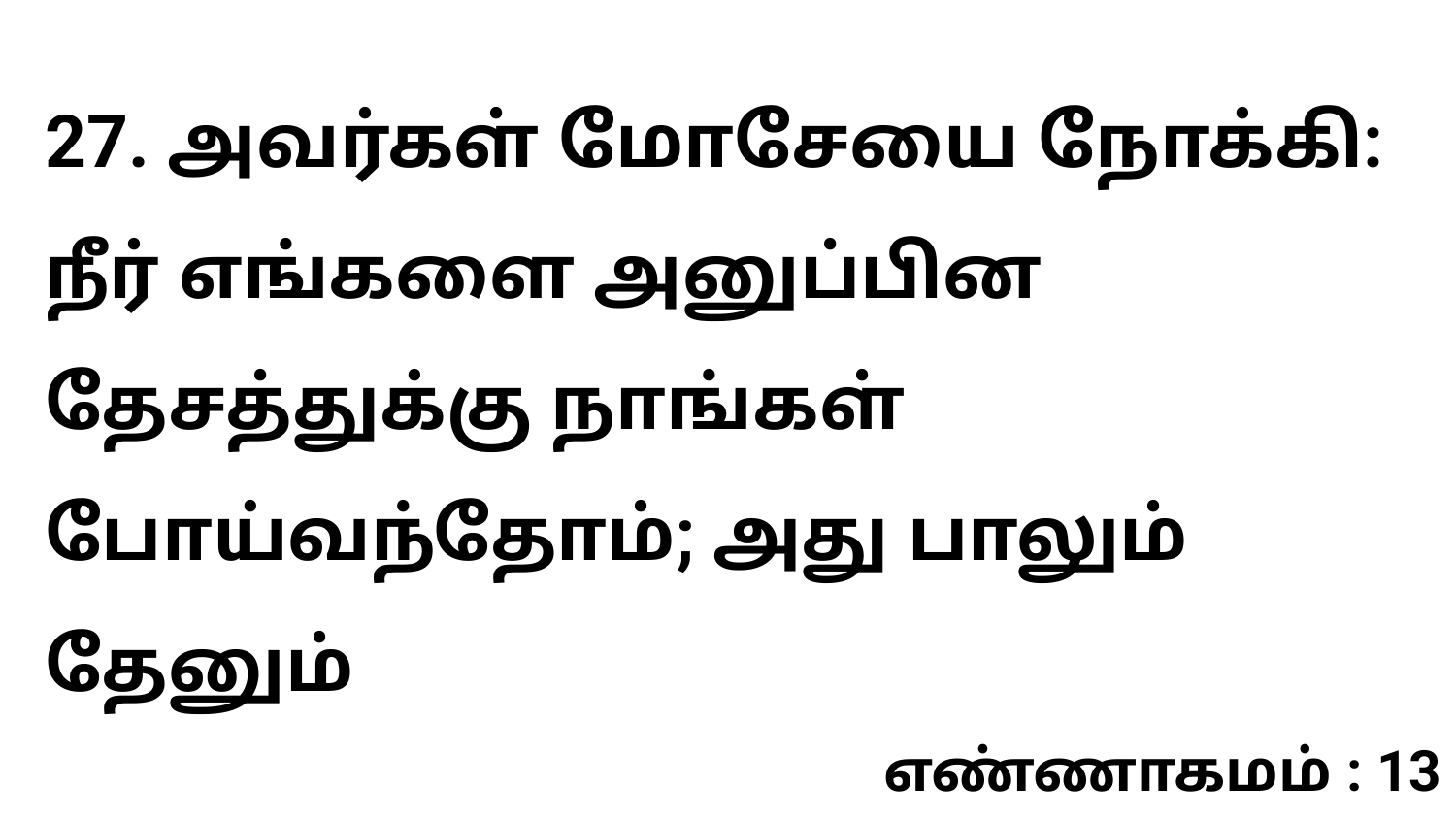

27. அவர்கள் மோசேயை நோக்கி: நீர் எங்களை அனுப்பின தேசத்துக்கு நாங்கள் போய்வந்தோம்; அது பாலும் தேனும்
எண்ணாகமம் : 13